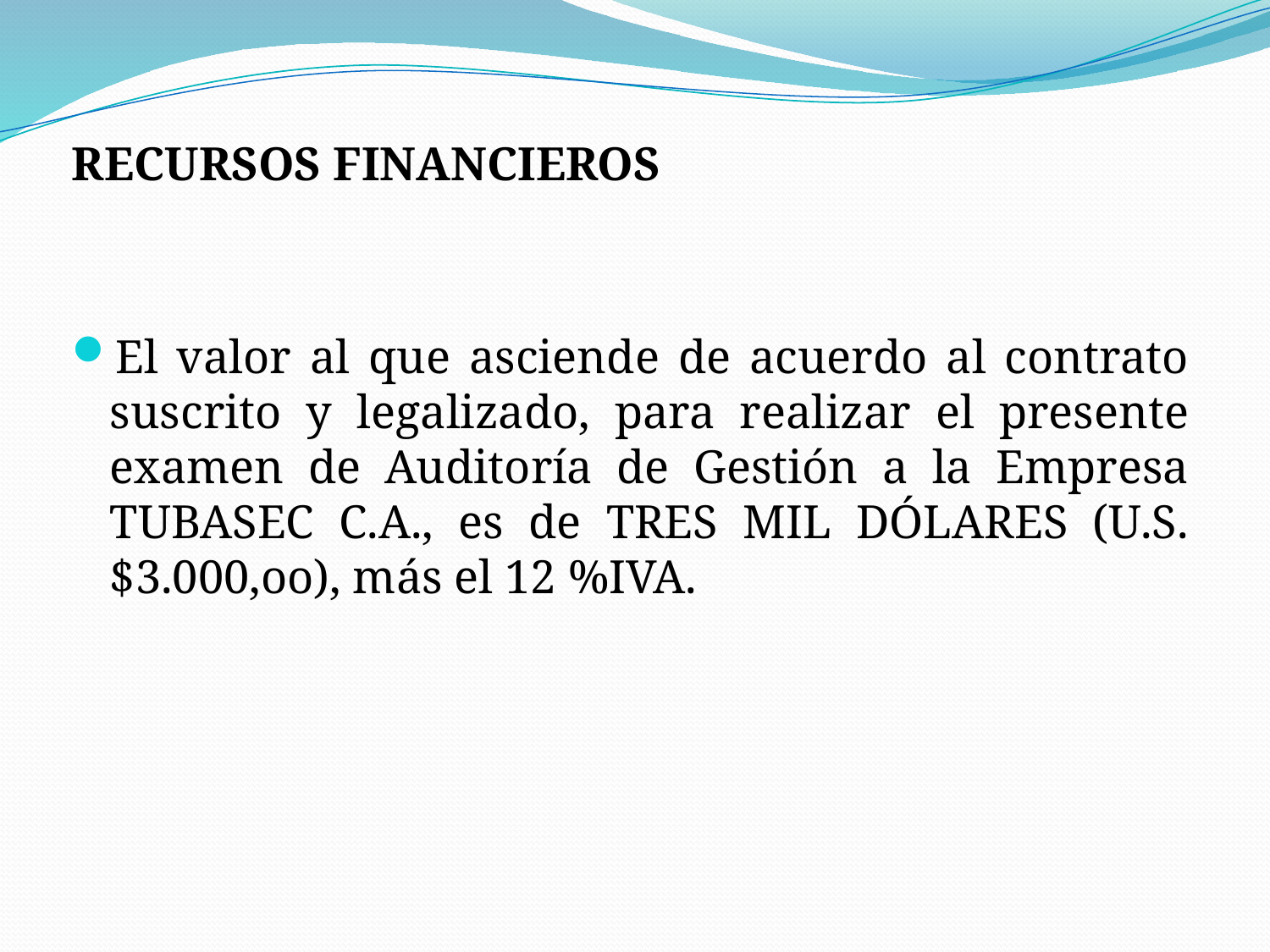

RECURSOS FINANCIEROS

El valor al que asciende de acuerdo al contrato suscrito y legalizado, para realizar el presente examen de Auditoría de Gestión a la Empresa TUBASEC C.A., es de TRES MIL DÓLARES (U.S.$3.000,oo), más el 12 %IVA.